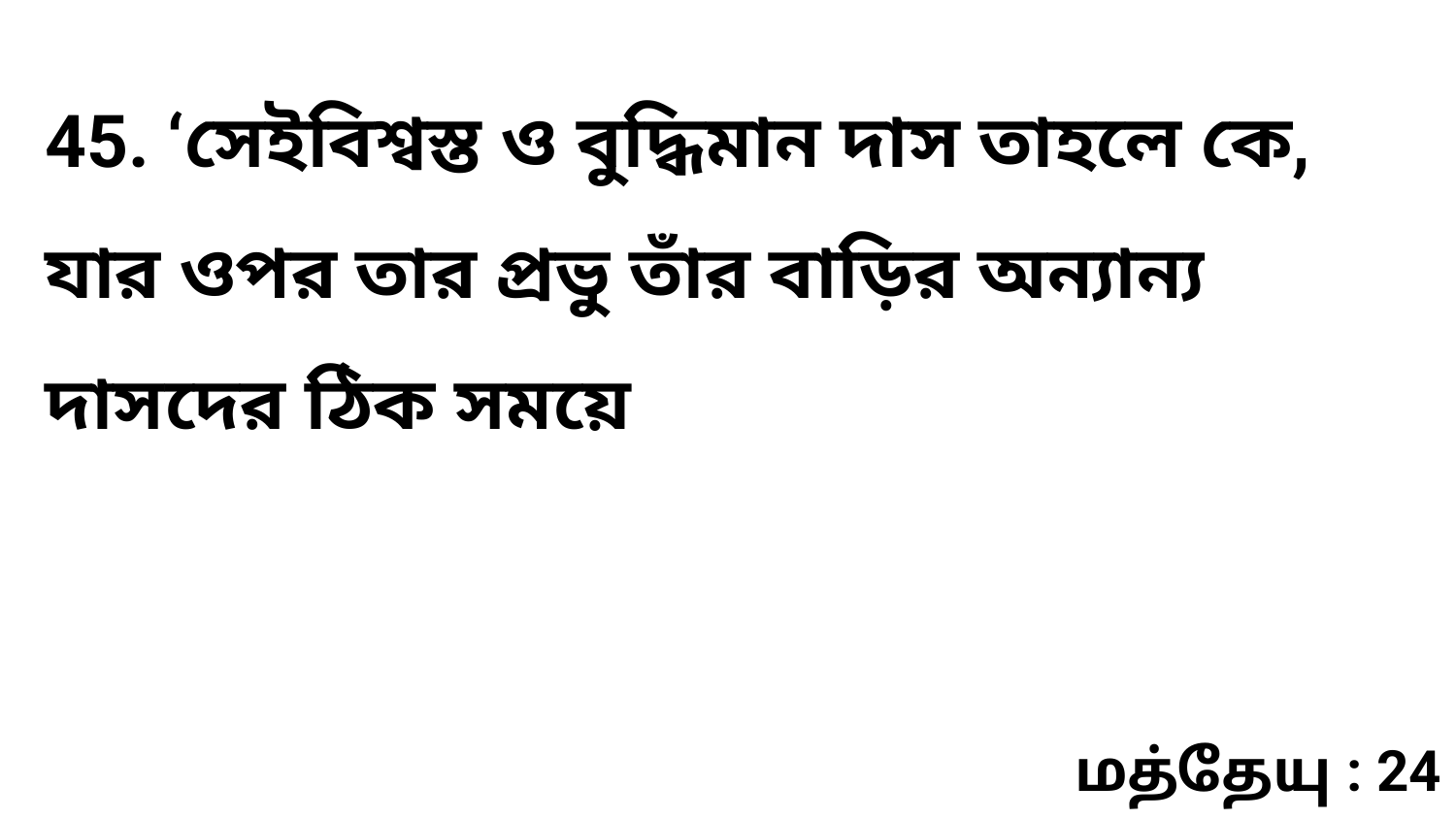

45. ‘সেইবিশ্বস্ত ও বুদ্ধিমান দাস তাহলে কে, যার ওপর তার প্রভু তাঁর বাড়ির অন্যান্য দাসদের ঠিক সময়ে
மத்தேயு : 24